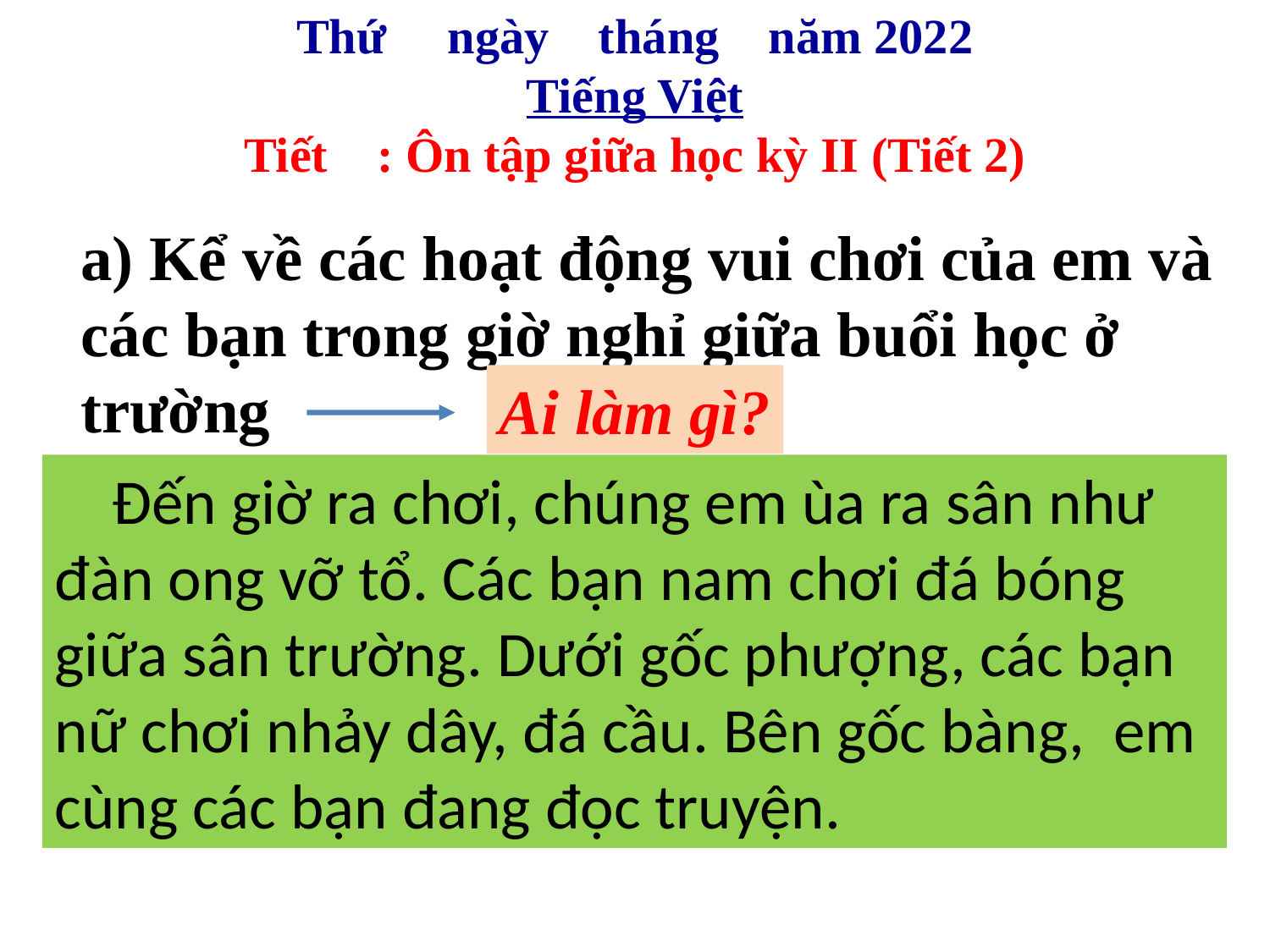

Thứ     ngày    tháng    năm 2022
Tiếng Việt
Tiết    : Ôn tập giữa học kỳ II (Tiết 2)

a) Kể về các hoạt động vui chơi của em và các bạn trong giờ nghỉ giữa buổi học ở trường
Ai làm gì?

    Đến giờ ra chơi, chúng em ùa ra sân như đàn ong vỡ tổ. Các bạn nam chơi đá bóng giữa sân trường. Dưới gốc phượng, các bạn nữ chơi nhảy dây, đá cầu. Bên gốc bàng,  em cùng các bạn đang đọc truyện.